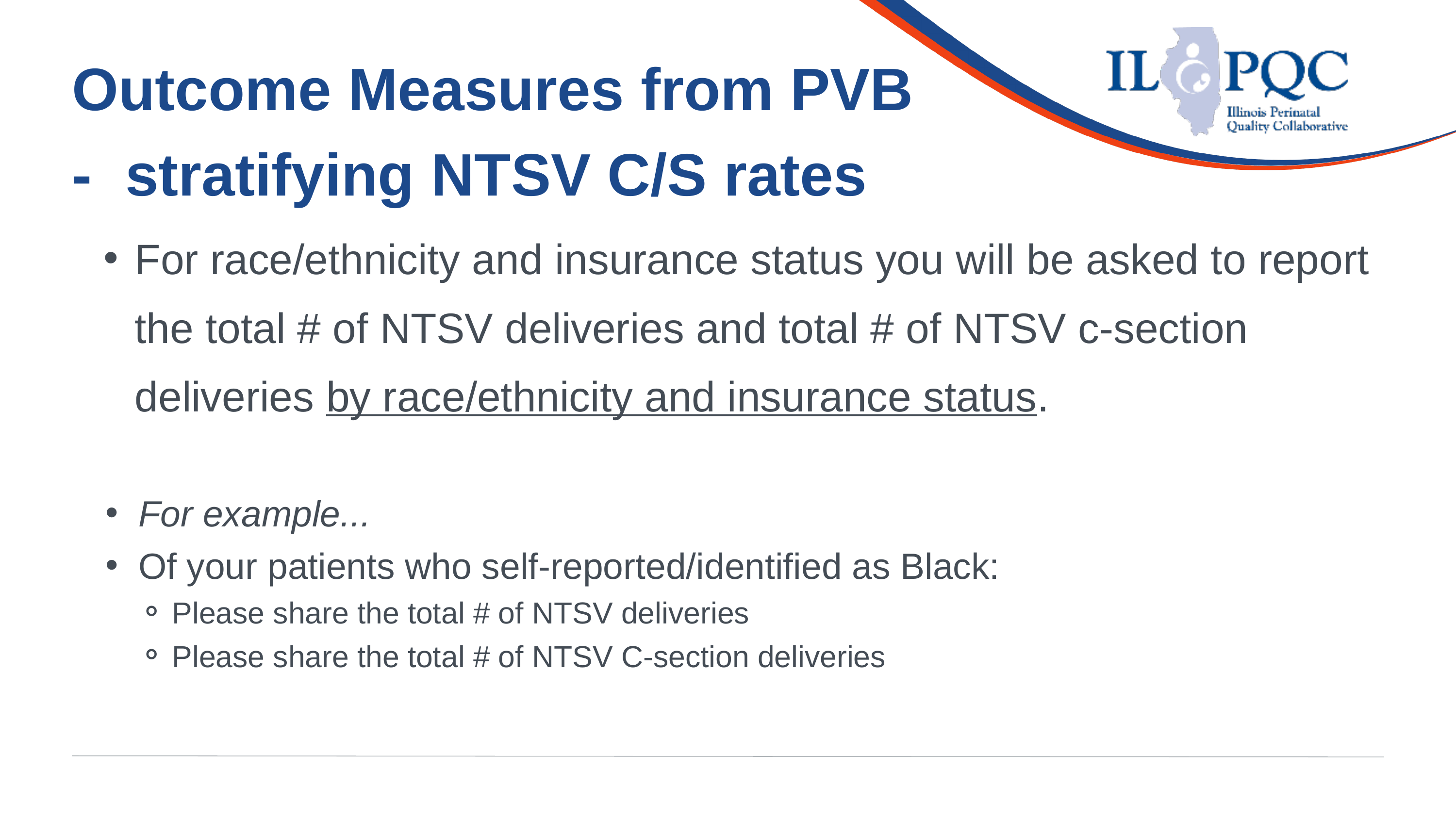

Outcome Measures from PVB -  stratifying NTSV C/S rates

For race/ethnicity and insurance status you will be asked to report the total # of NTSV deliveries and total # of NTSV c-section deliveries by race/ethnicity and insurance status.

For example...
Of your patients who self-reported/identified as Black:
Please share the total # of NTSV deliveries
Please share the total # of NTSV C-section deliveries